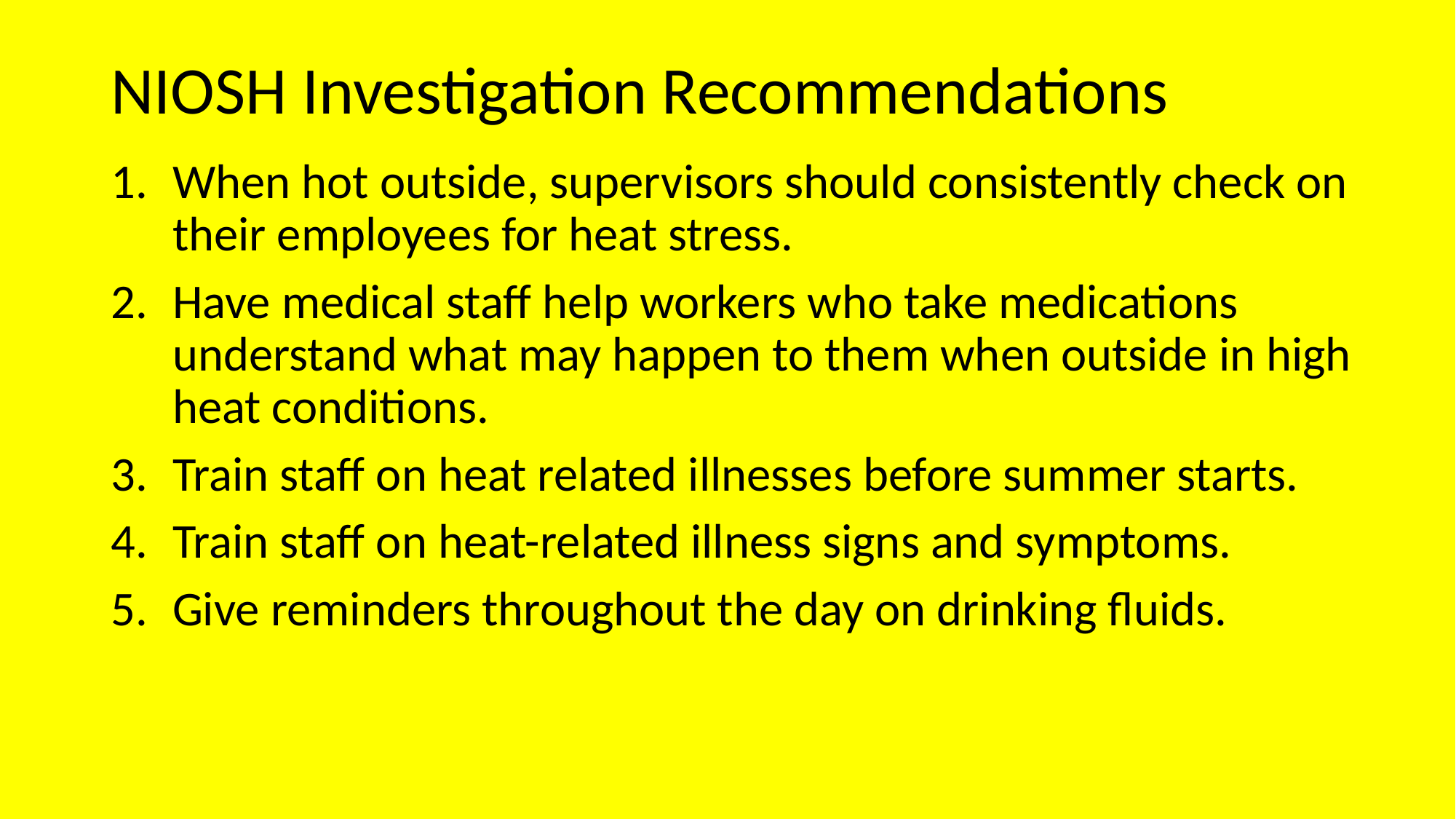

# NIOSH Investigation Recommendations
When hot outside, supervisors should consistently check on their employees for heat stress.
Have medical staff help workers who take medications understand what may happen to them when outside in high heat conditions.
Train staff on heat related illnesses before summer starts.
Train staff on heat-related illness signs and symptoms.
Give reminders throughout the day on drinking fluids.